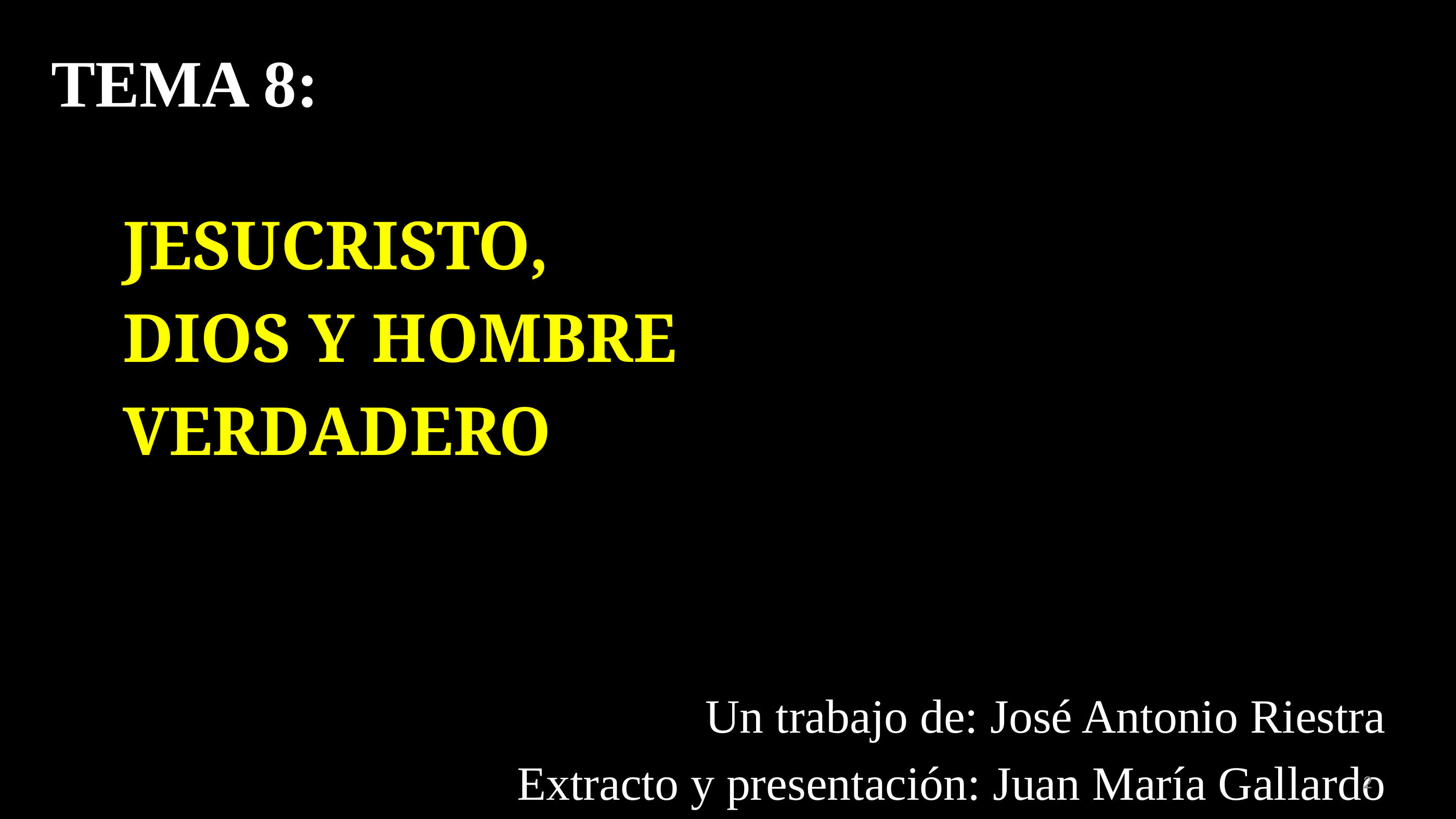

Tema 8:

		Jesucristo,
				Dios y hombre
				verdadero

Un trabajo de: José Antonio Riestra
Extracto y presentación: Juan María Gallardo
2